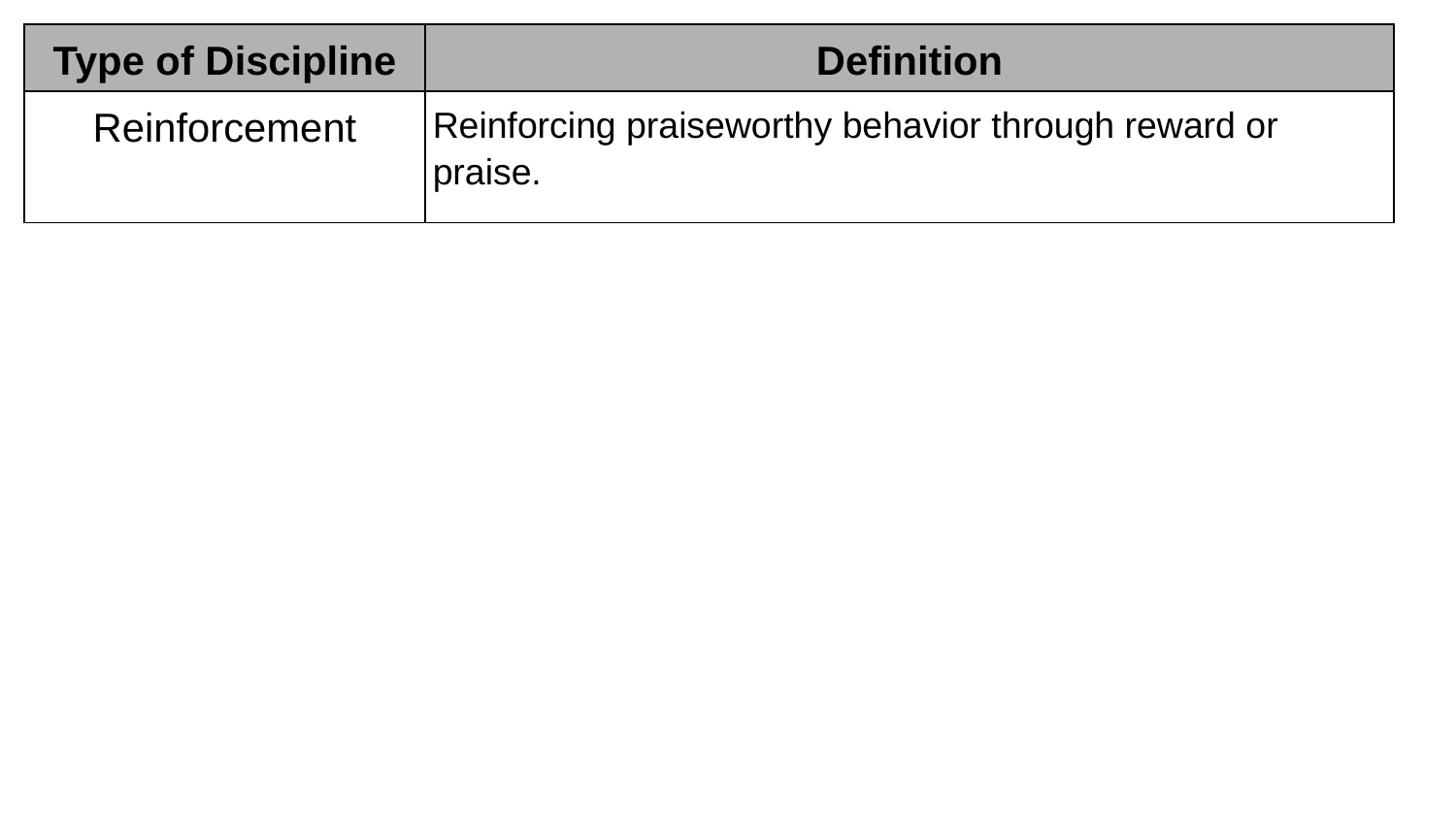

| Type of Discipline | Definition |
| --- | --- |
| Reinforcement | Reinforcing praiseworthy behavior through reward or praise. |